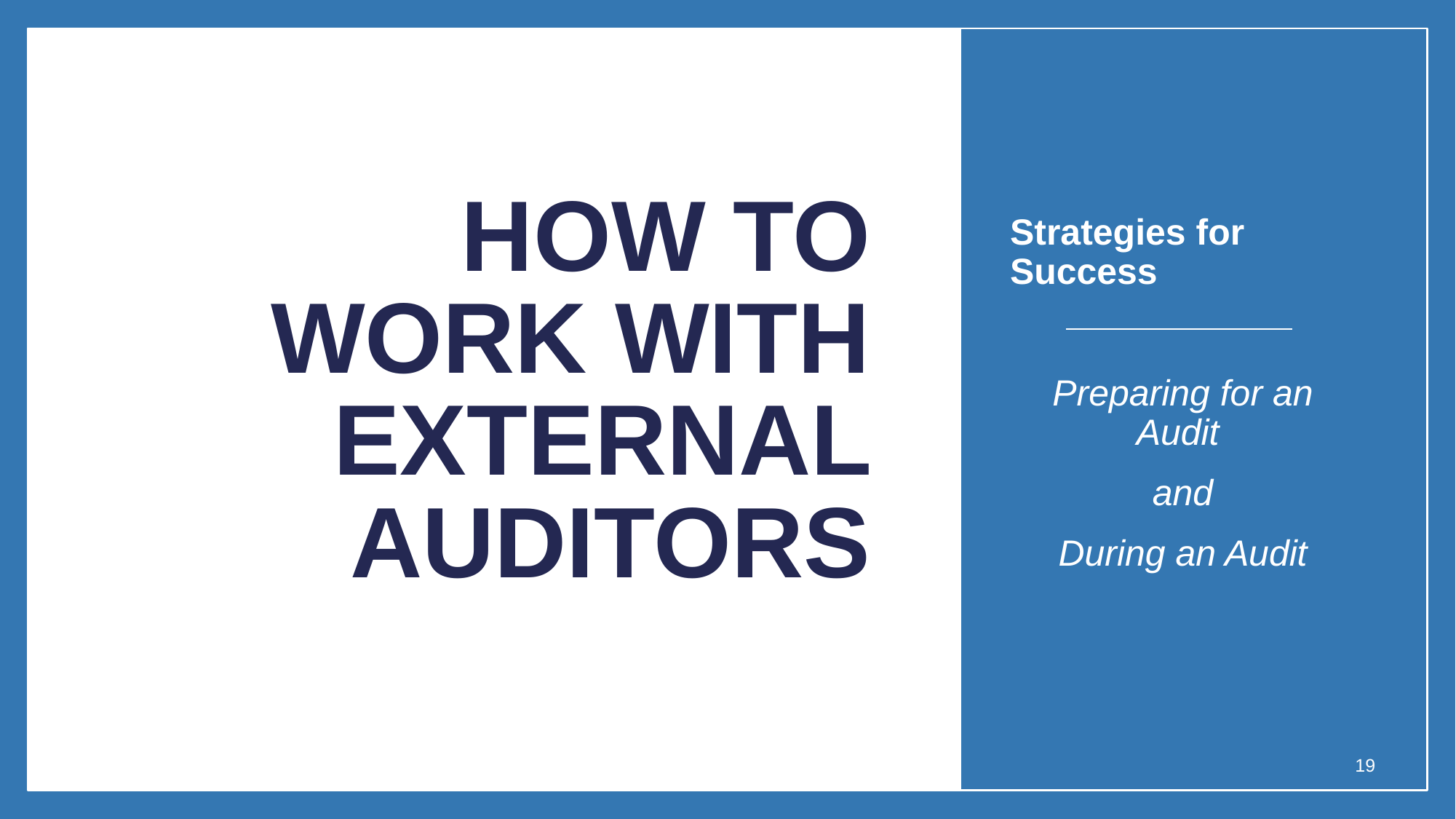

# How to Work With External Auditors
Strategies for Success

Preparing for an Audit
and
During an Audit
19